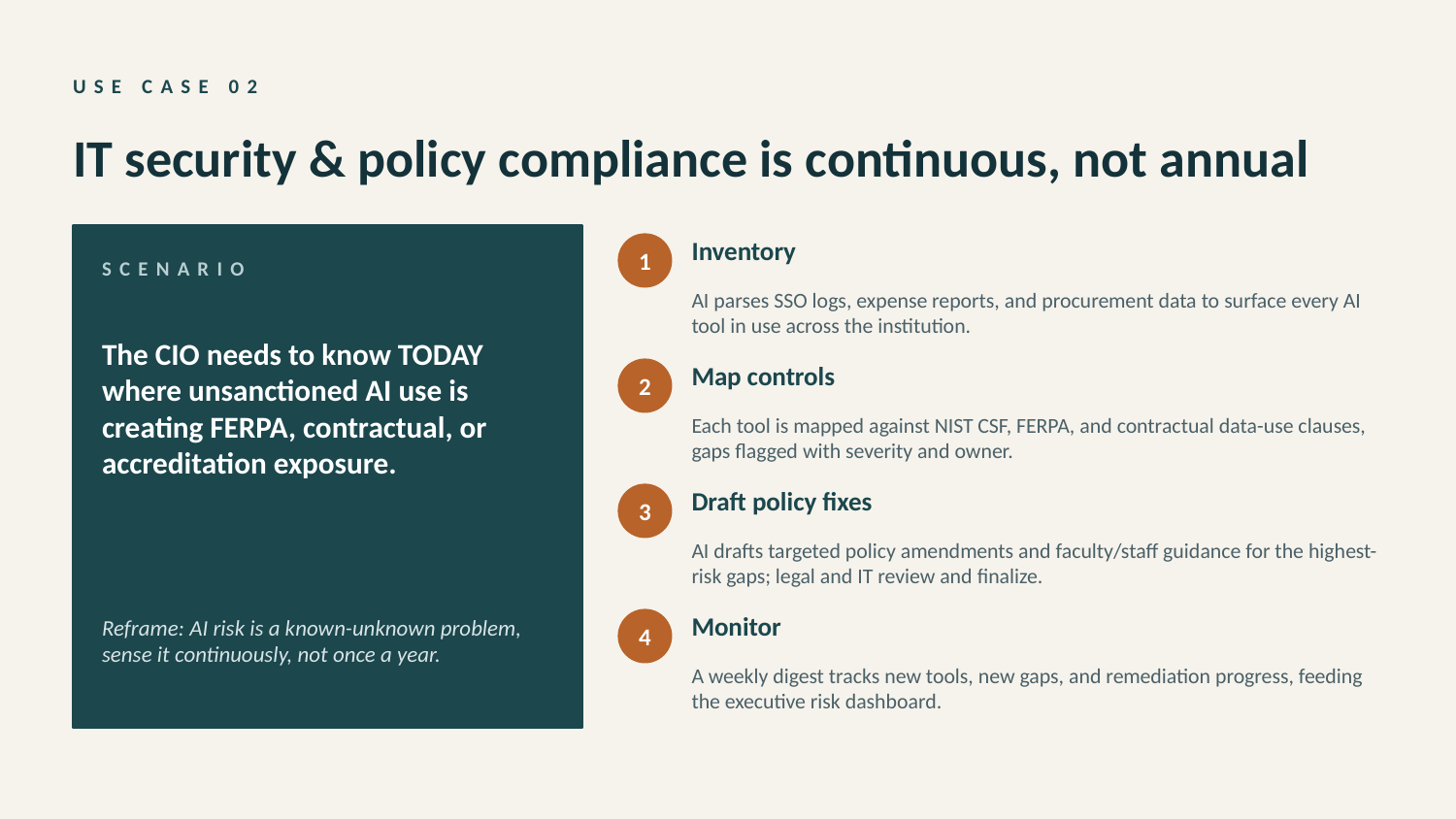

USE CASE 02
IT security & policy compliance is continuous, not annual

Inventory

1
SCENARIO
AI parses SSO logs, expense reports, and procurement data to surface every AI tool in use across the institution.
The CIO needs to know TODAY where unsanctioned AI use is creating FERPA, contractual, or accreditation exposure.
Map controls

2
Each tool is mapped against NIST CSF, FERPA, and contractual data-use clauses, gaps flagged with severity and owner.
Draft policy fixes

3
AI drafts targeted policy amendments and faculty/staff guidance for the highest-risk gaps; legal and IT review and finalize.
Reframe: AI risk is a known-unknown problem, sense it continuously, not once a year.
Monitor

4
A weekly digest tracks new tools, new gaps, and remediation progress, feeding the executive risk dashboard.